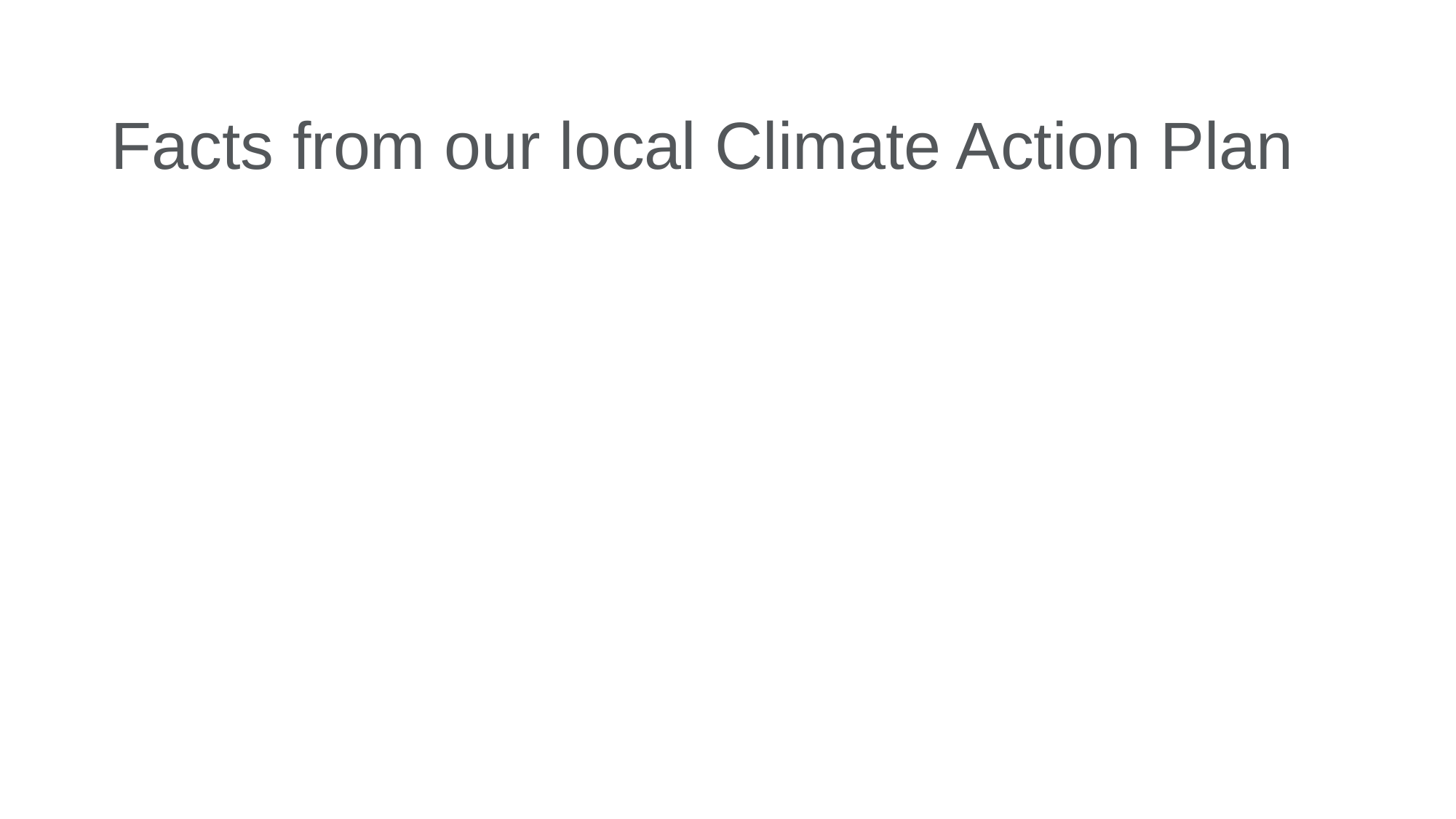

# Facts from our local Climate Action Plan